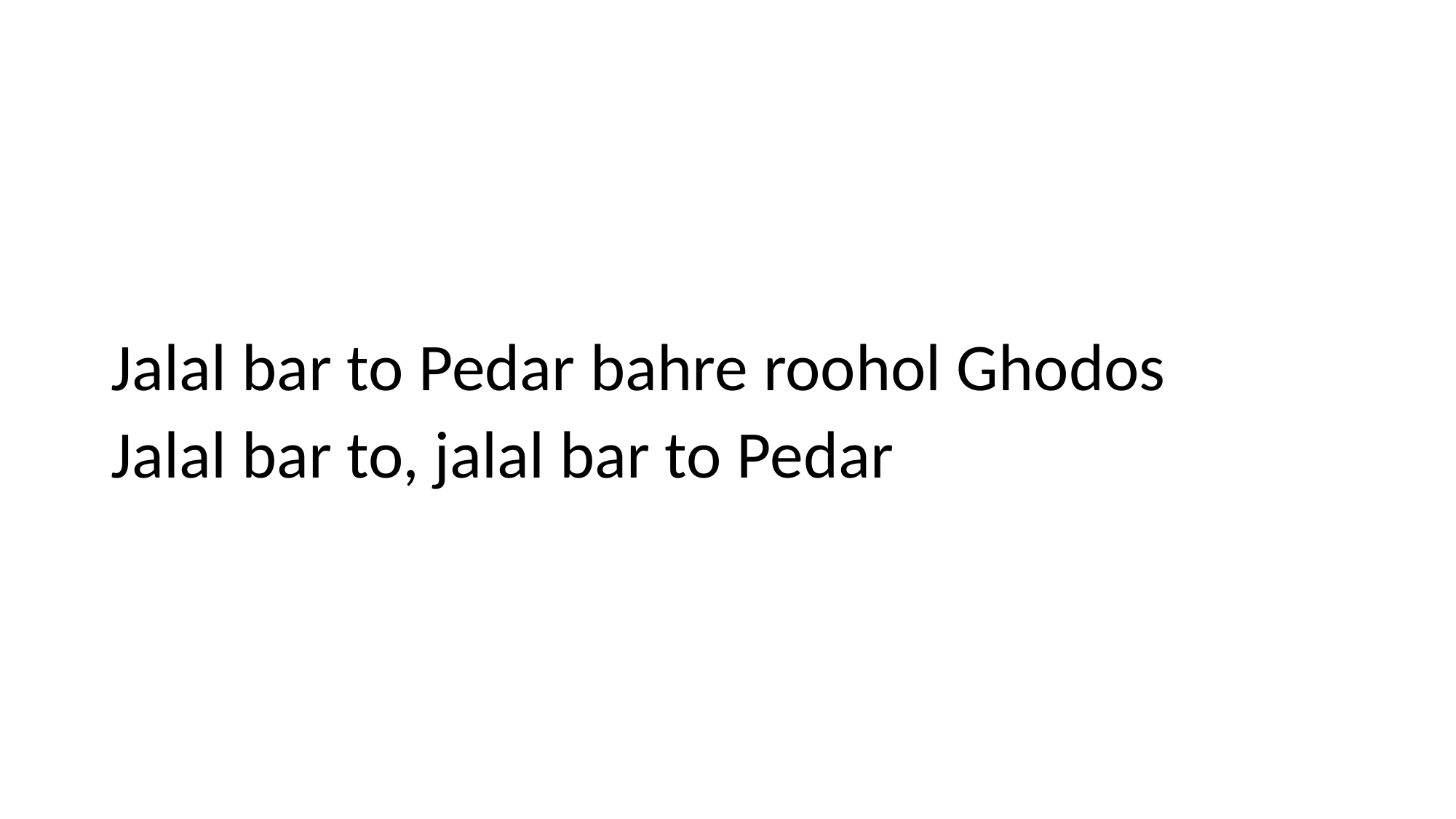

Jalal bar to Pedar bahre roohol Ghodos
Jalal bar to, jalal bar to Pedar